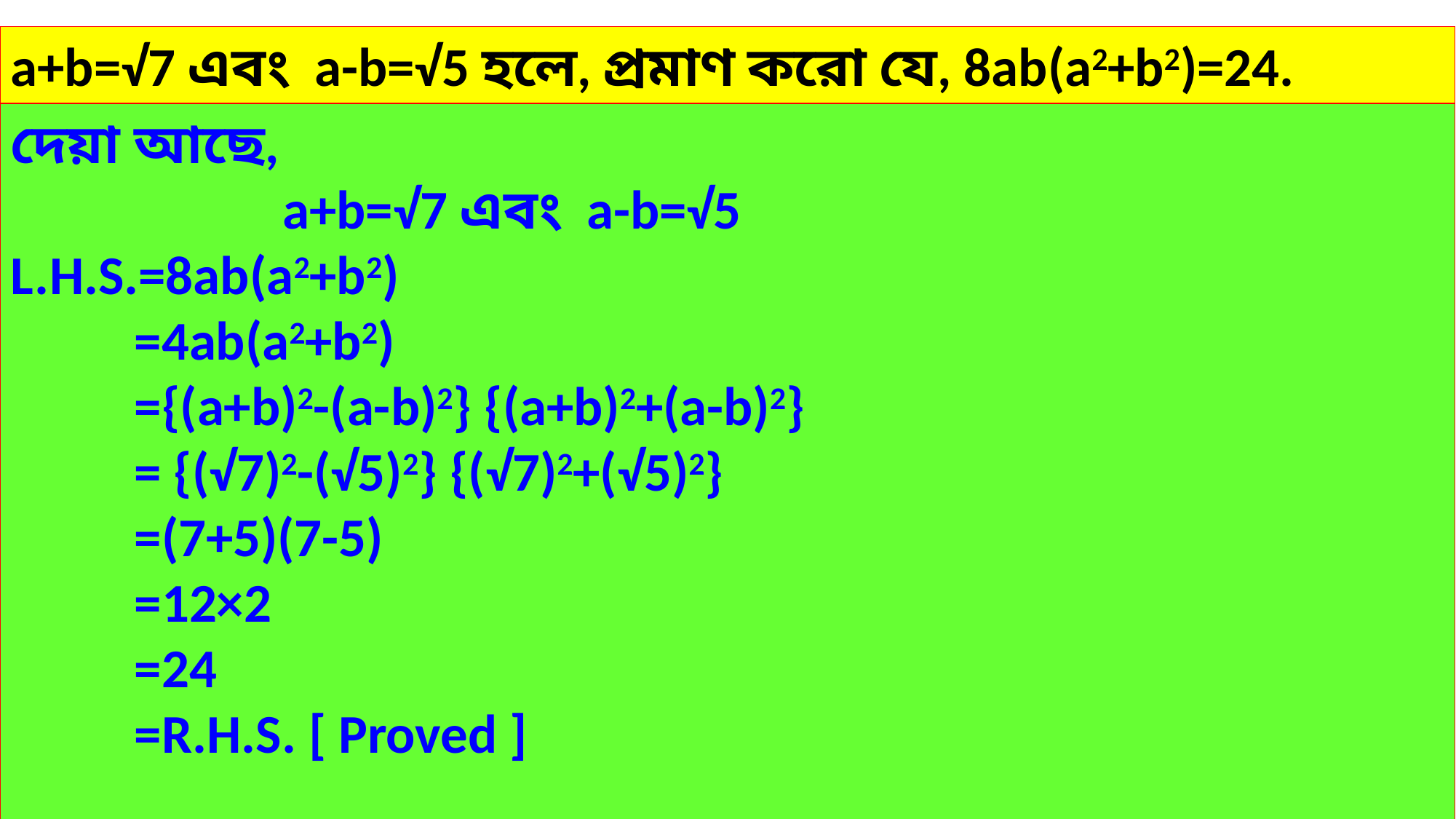

a+b=√7 এবং  a-b=√5 হলে, প্রমাণ করো যে, 8ab(a2+b2)=24.
দেয়া আছে,
                      a+b=√7 এবং  a-b=√5
L.H.S.=8ab(a2+b2)
          =4ab(a2+b2)
          ={(a+b)2-(a-b)2} {(a+b)2+(a-b)2}
          = {(√7)2-(√5)2} {(√7)2+(√5)2}
          =(7+5)(7-5)
          =12×2
          =24
          =R.H.S. [ Proved ]